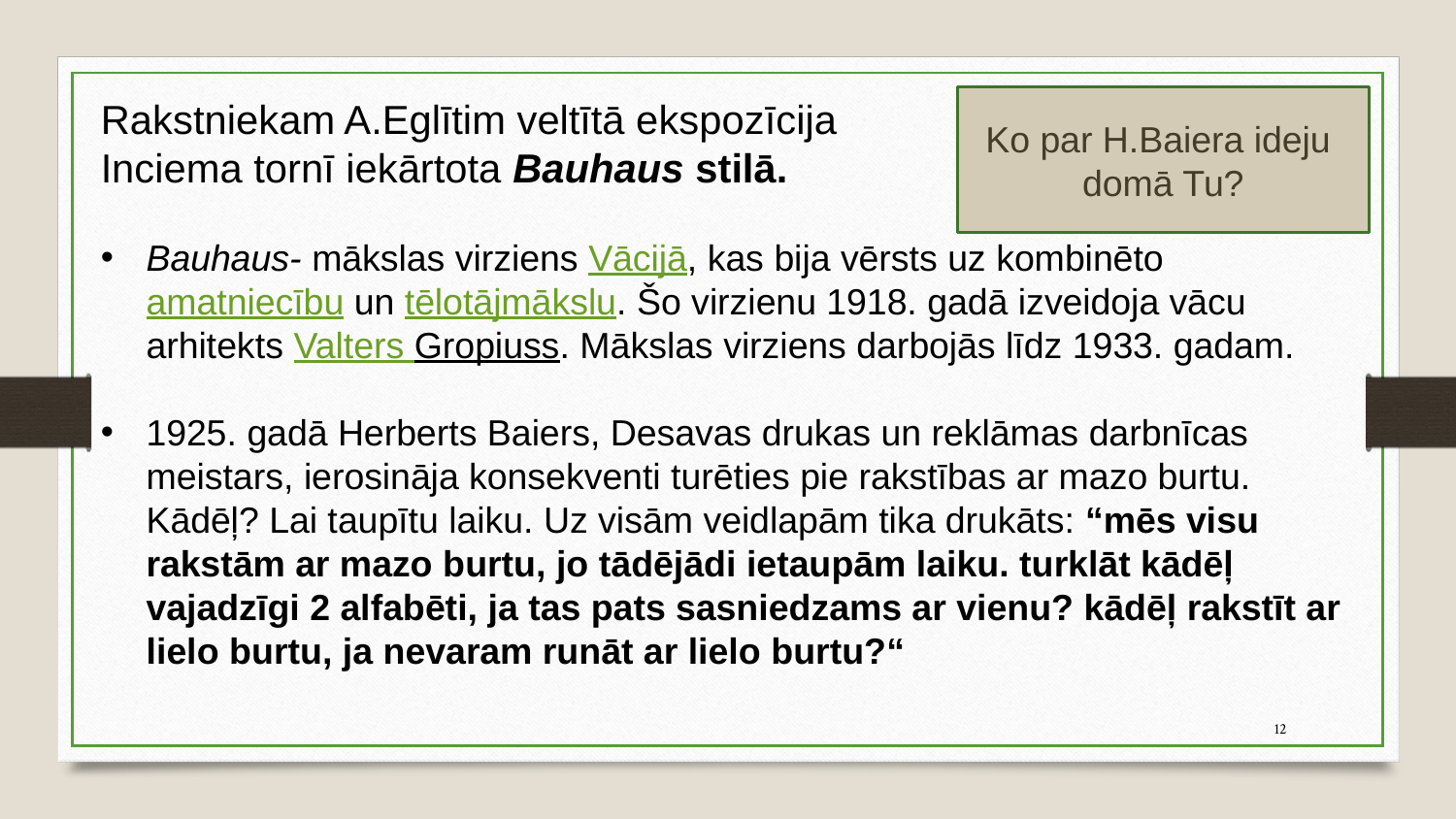

Rakstniekam A.Eglītim veltītā ekspozīcija
Inciema tornī iekārtota Bauhaus stilā.

Bauhaus- mākslas virziens Vācijā, kas bija vērsts uz kombinēto amatniecību un tēlotājmākslu. Šo virzienu 1918. gadā izveidoja vācu arhitekts Valters Gropiuss. Mākslas virziens darbojās līdz 1933. gadam.

1925. gadā Herberts Baiers, Desavas drukas un reklāmas darbnīcas meistars, ierosināja konsekventi turēties pie rakstības ar mazo burtu. Kādēļ? Lai taupītu laiku. Uz visām veidlapām tika drukāts: “mēs visu rakstām ar mazo burtu, jo tādējādi ietaupām laiku. turklāt kādēļ vajadzīgi 2 alfabēti, ja tas pats sasniedzams ar vienu? kādēļ rakstīt ar lielo burtu, ja nevaram runāt ar lielo burtu?“

Ko par H.Baiera ideju
domā Tu?
12